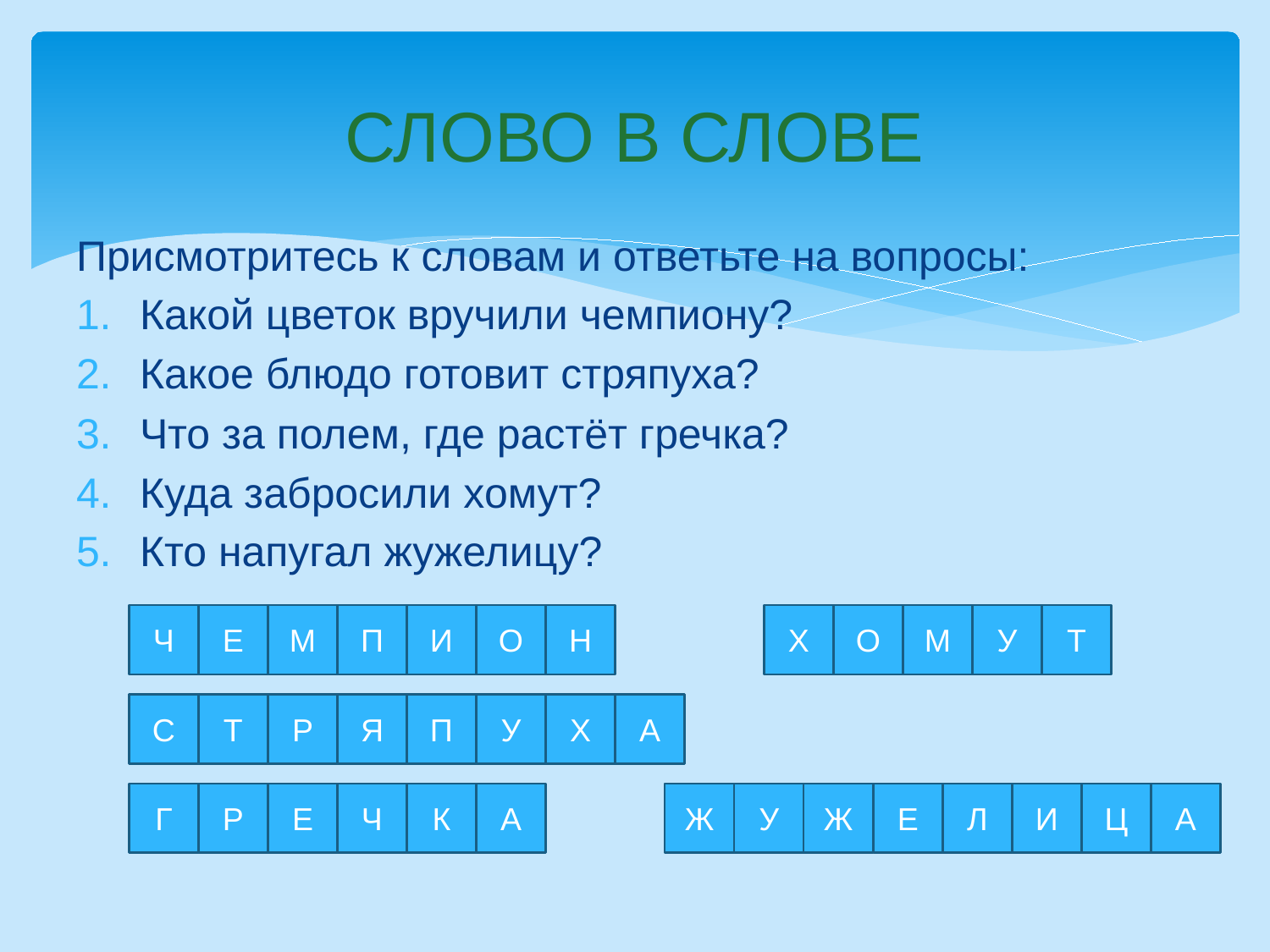

# СЛОВО В СЛОВЕ
Присмотритесь к словам и ответьте на вопросы:
Какой цветок вручили чемпиону?
Какое блюдо готовит стряпуха?
Что за полем, где растёт гречка?
Куда забросили хомут?
Кто напугал жужелицу?

Ч
Е
М
П
И
О
Н
Х
О
М
У
Т
С
Т
Р
Я
П
У
Х
А
Г
Р
Е
Ч
К
А
Ж
У
Ж
Е
Л
И
Ц
А